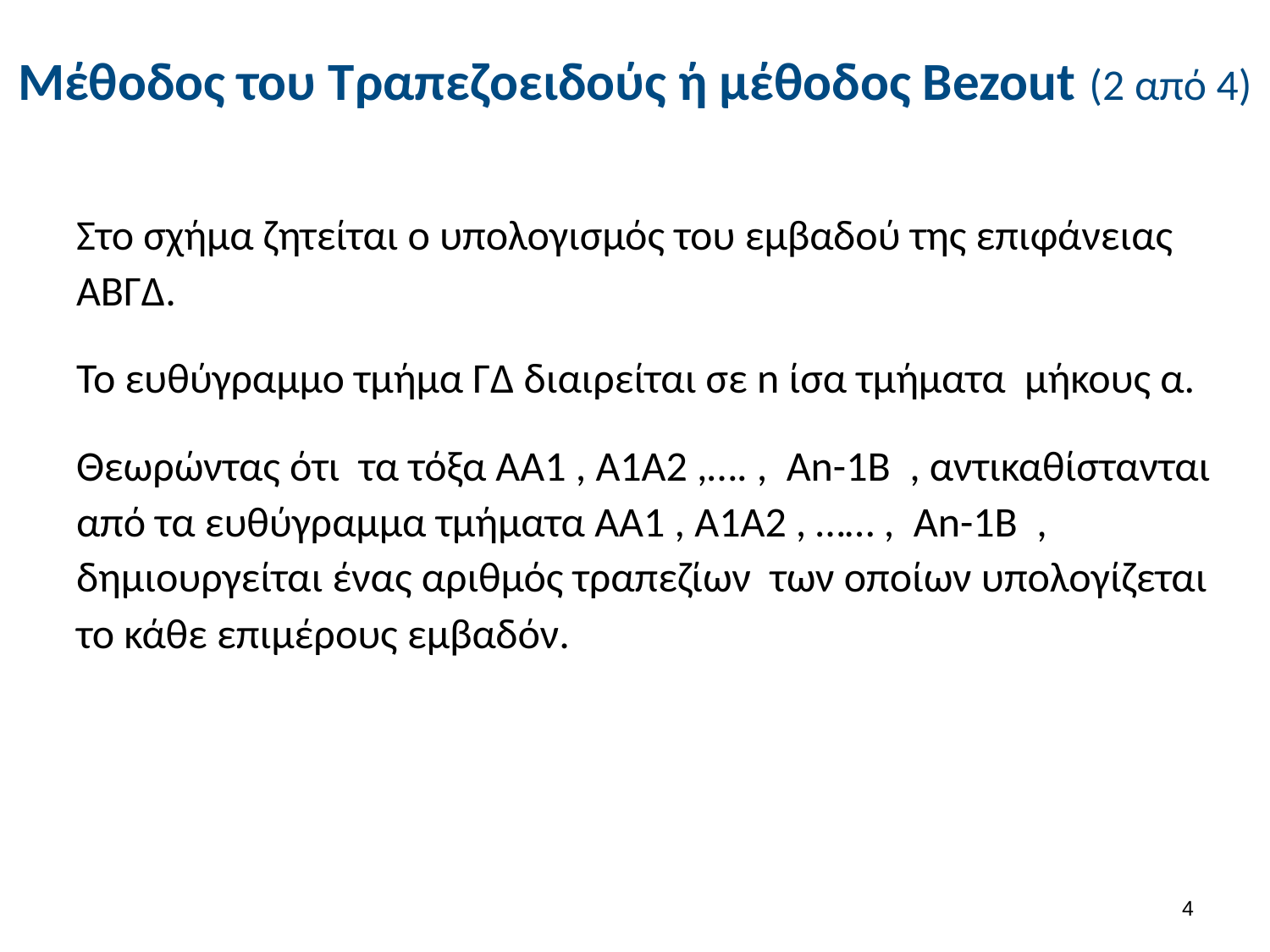

# Μέθοδος του Τραπεζοειδούς ή μέθοδος Bezout (2 από 4)
Στο σχήμα ζητείται ο υπολογισμός του εμβαδού της επιφάνειας ΑΒΓΔ.
Το ευθύγραμμο τμήμα ΓΔ διαιρείται σε n ίσα τμήματα  μήκους α.
Θεωρώντας ότι  τα τόξα ΑΑ1 , Α1Α2 ,…. ,  Αn-1B  , αντικαθίστανται από τα ευθύγραμμα τμήματα ΑΑ1 , Α1Α2 , …… ,  Αn-1B  , δημιουργείται ένας αριθμός τραπεζίων  των οποίων υπολογίζεται το κάθε επιμέρους εμβαδόν.
4